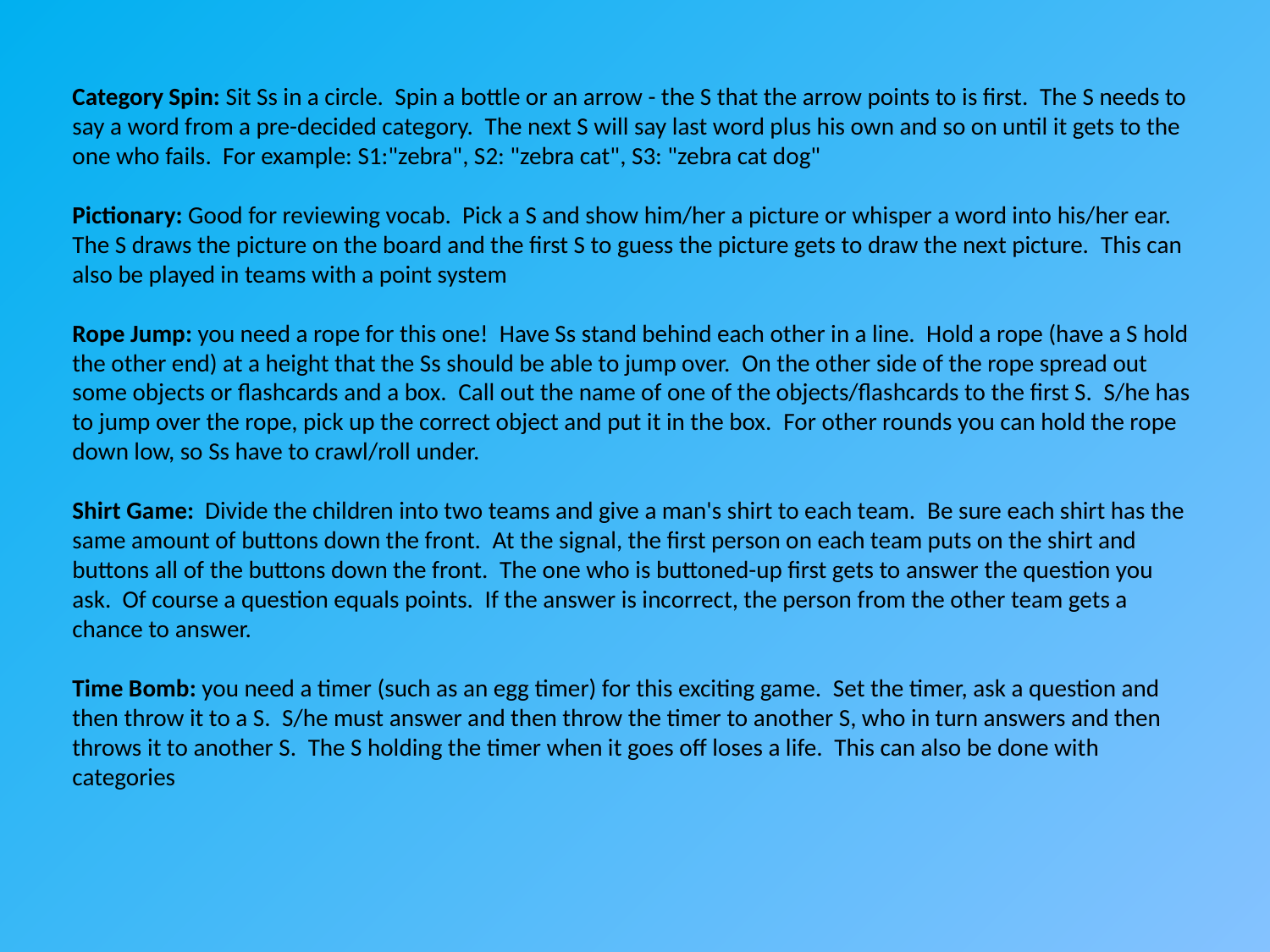

# Category Spin: Sit Ss in a circle.  Spin a bottle or an arrow - the S that the arrow points to is first.  The S needs to say a word from a pre-decided category.  The next S will say last word plus his own and so on until it gets to the one who fails.  For example: S1:"zebra", S2: "zebra cat", S3: "zebra cat dog" Pictionary: Good for reviewing vocab.  Pick a S and show him/her a picture or whisper a word into his/her ear.  The S draws the picture on the board and the first S to guess the picture gets to draw the next picture.  This can also be played in teams with a point system Rope Jump: you need a rope for this one!  Have Ss stand behind each other in a line.  Hold a rope (have a S hold the other end) at a height that the Ss should be able to jump over.  On the other side of the rope spread out some objects or flashcards and a box.  Call out the name of one of the objects/flashcards to the first S.  S/he has to jump over the rope, pick up the correct object and put it in the box.  For other rounds you can hold the rope down low, so Ss have to crawl/roll under. Shirt Game:  Divide the children into two teams and give a man's shirt to each team.  Be sure each shirt has the same amount of buttons down the front.  At the signal, the first person on each team puts on the shirt and buttons all of the buttons down the front.  The one who is buttoned-up first gets to answer the question you ask.  Of course a question equals points.  If the answer is incorrect, the person from the other team gets a chance to answer. Time Bomb: you need a timer (such as an egg timer) for this exciting game.  Set the timer, ask a question and then throw it to a S.  S/he must answer and then throw the timer to another S, who in turn answers and then throws it to another S.  The S holding the timer when it goes off loses a life.  This can also be done with categories